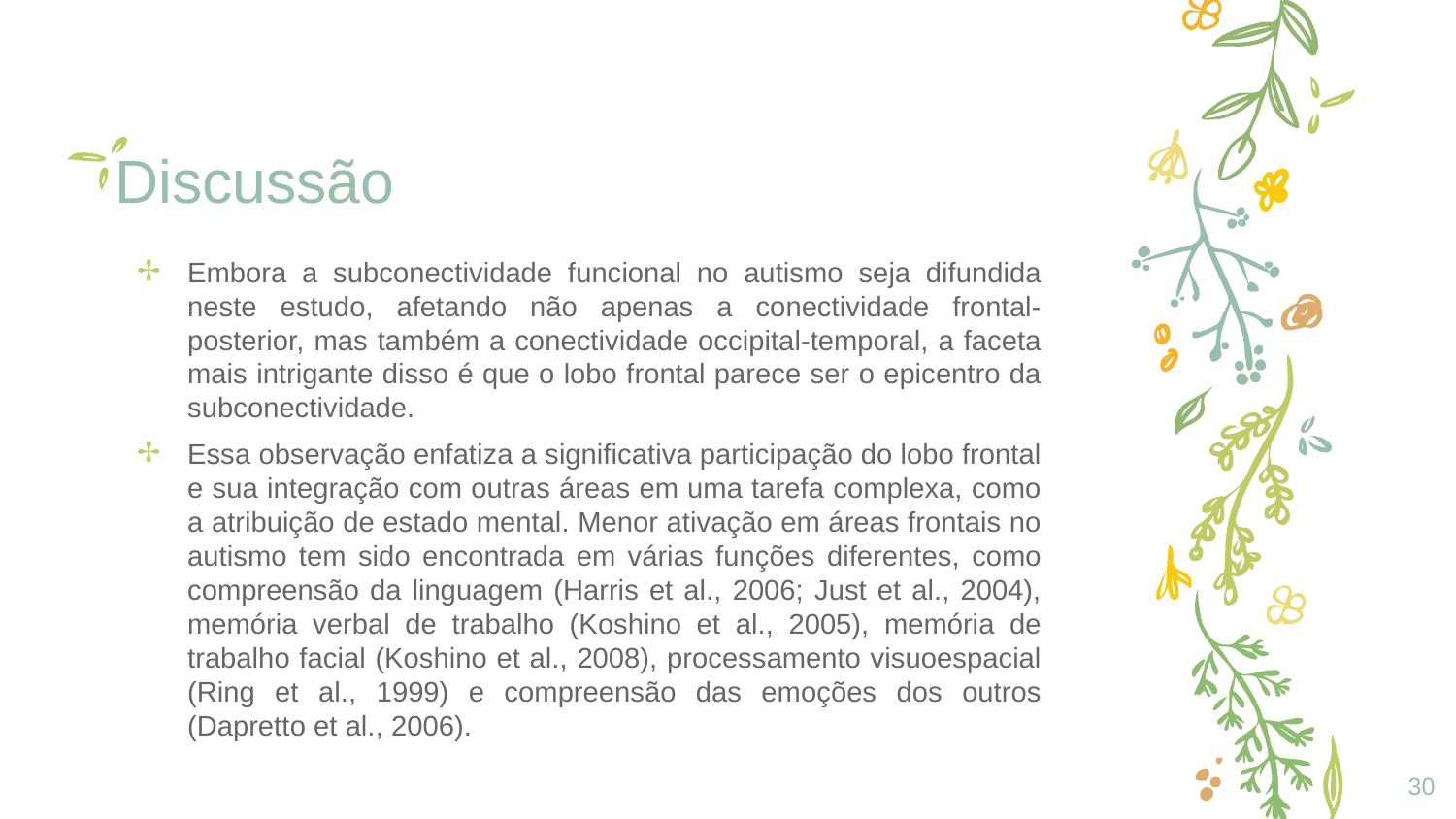

# Discussão
Embora a subconectividade funcional no autismo seja difundida neste estudo, afetando não apenas a conectividade frontal-posterior, mas também a conectividade occipital-temporal, a faceta mais intrigante disso é que o lobo frontal parece ser o epicentro da subconectividade.
Essa observação enfatiza a significativa participação do lobo frontal e sua integração com outras áreas em uma tarefa complexa, como a atribuição de estado mental. Menor ativação em áreas frontais no autismo tem sido encontrada em várias funções diferentes, como compreensão da linguagem (Harris et al., 2006; Just et al., 2004), memória verbal de trabalho (Koshino et al., 2005), memória de trabalho facial (Koshino et al., 2008), processamento visuoespacial (Ring et al., 1999) e compreensão das emoções dos outros (Dapretto et al., 2006).

30